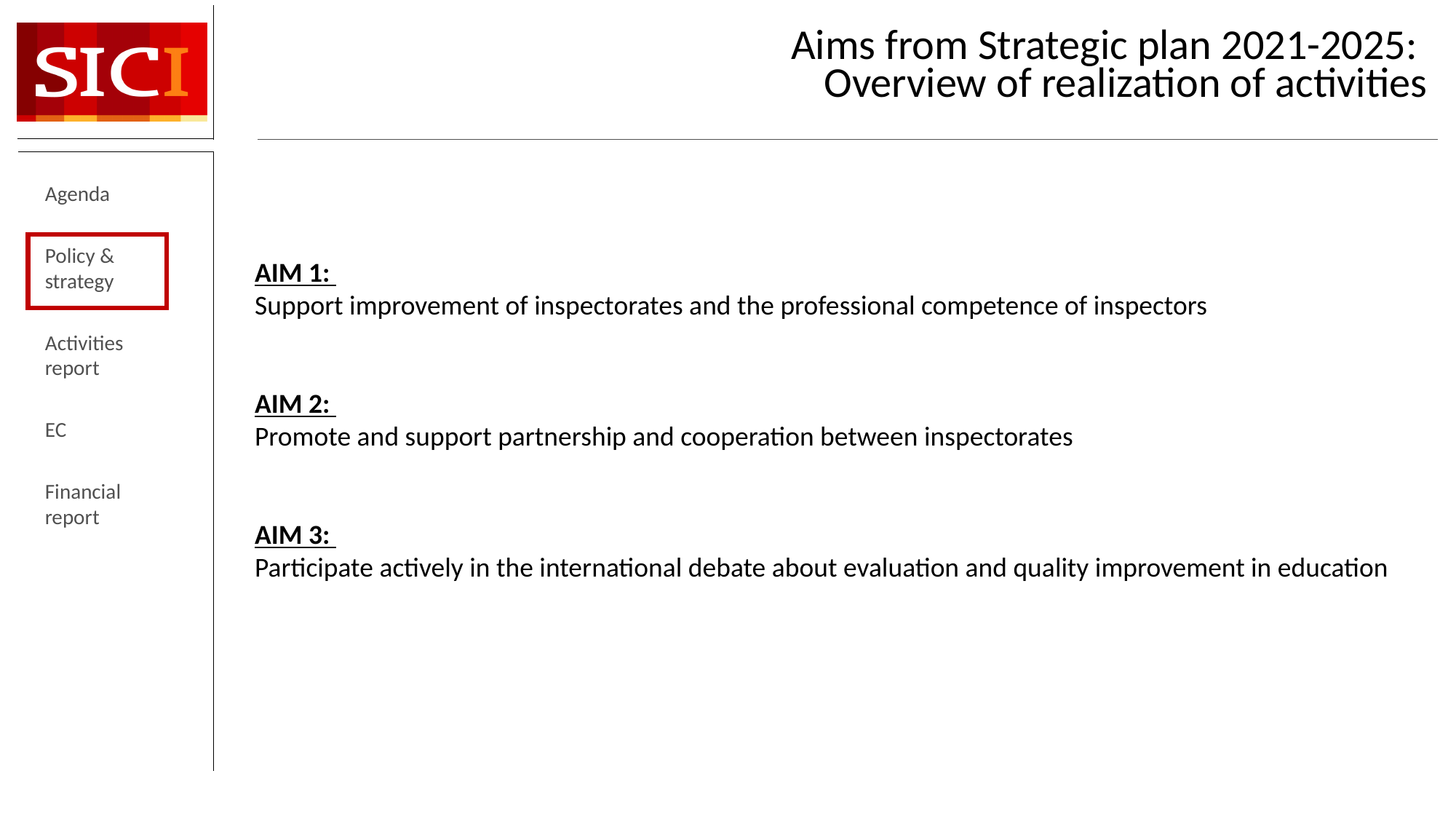

# Aims from Strategic plan 2021-2025: Overview of realization of activities
Agenda
Policy & strategy
Activities report
EC
Financial report

AIM 1:
Support improvement of inspectorates and the professional competence of inspectors

AIM 2:
Promote and support partnership and cooperation between inspectorates

AIM 3:
Participate actively in the international debate about evaluation and quality improvement in education